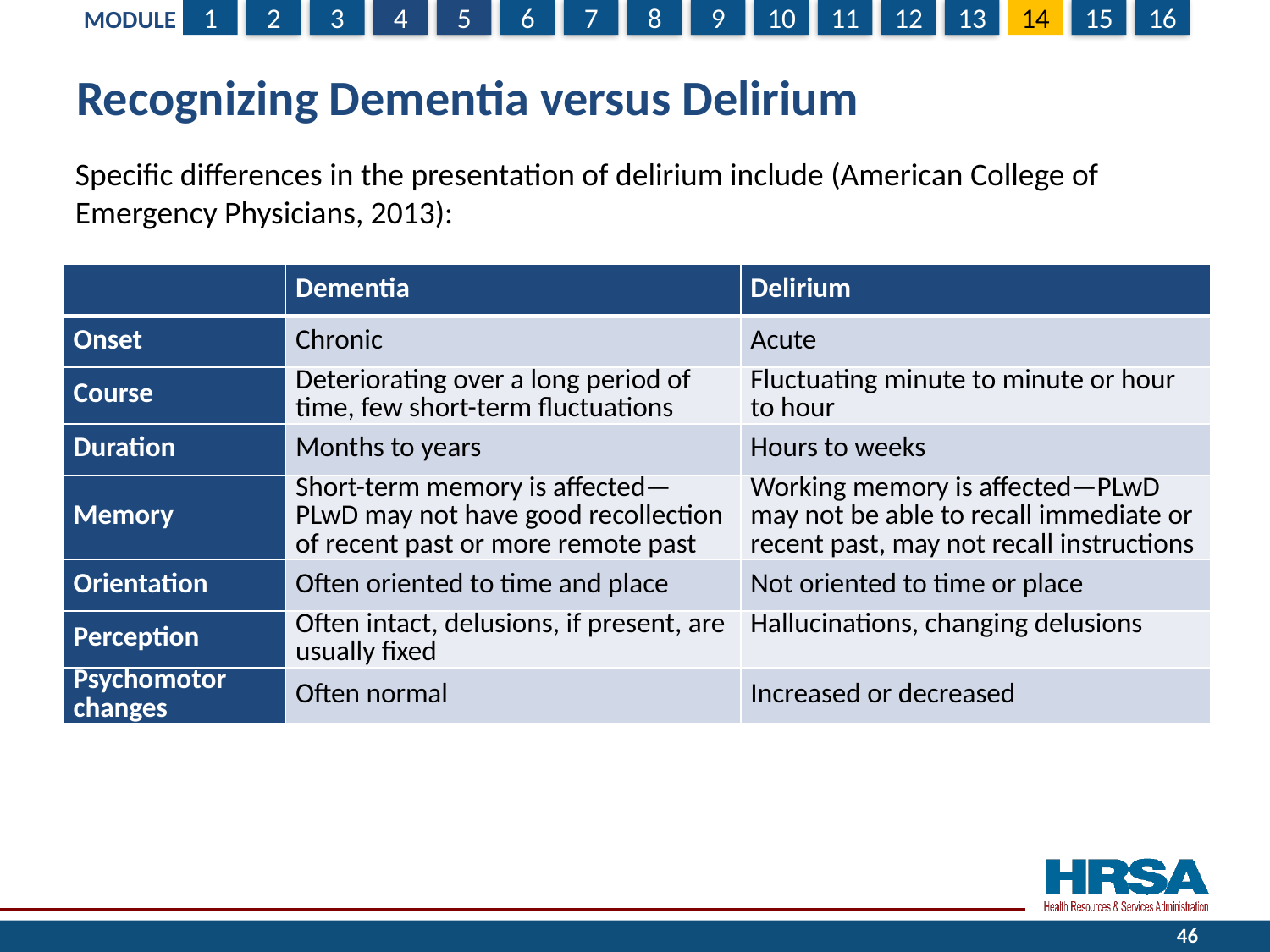

# Recognizing Dementia versus Delirium
Specific differences in the presentation of delirium include (American College of Emergency Physicians, 2013):
|  | Dementia | Delirium |
| --- | --- | --- |
| Onset | Chronic | Acute |
| Course | Deteriorating over a long period of time, few short-term fluctuations | Fluctuating minute to minute or hour to hour |
| Duration | Months to years | Hours to weeks |
| Memory | Short-term memory is affected—PLwD may not have good recollection of recent past or more remote past | Working memory is affected—PLwD may not be able to recall immediate or recent past, may not recall instructions |
| Orientation | Often oriented to time and place | Not oriented to time or place |
| Perception | Often intact, delusions, if present, are usually fixed | Hallucinations, changing delusions |
| Psychomotor changes | Often normal | Increased or decreased |